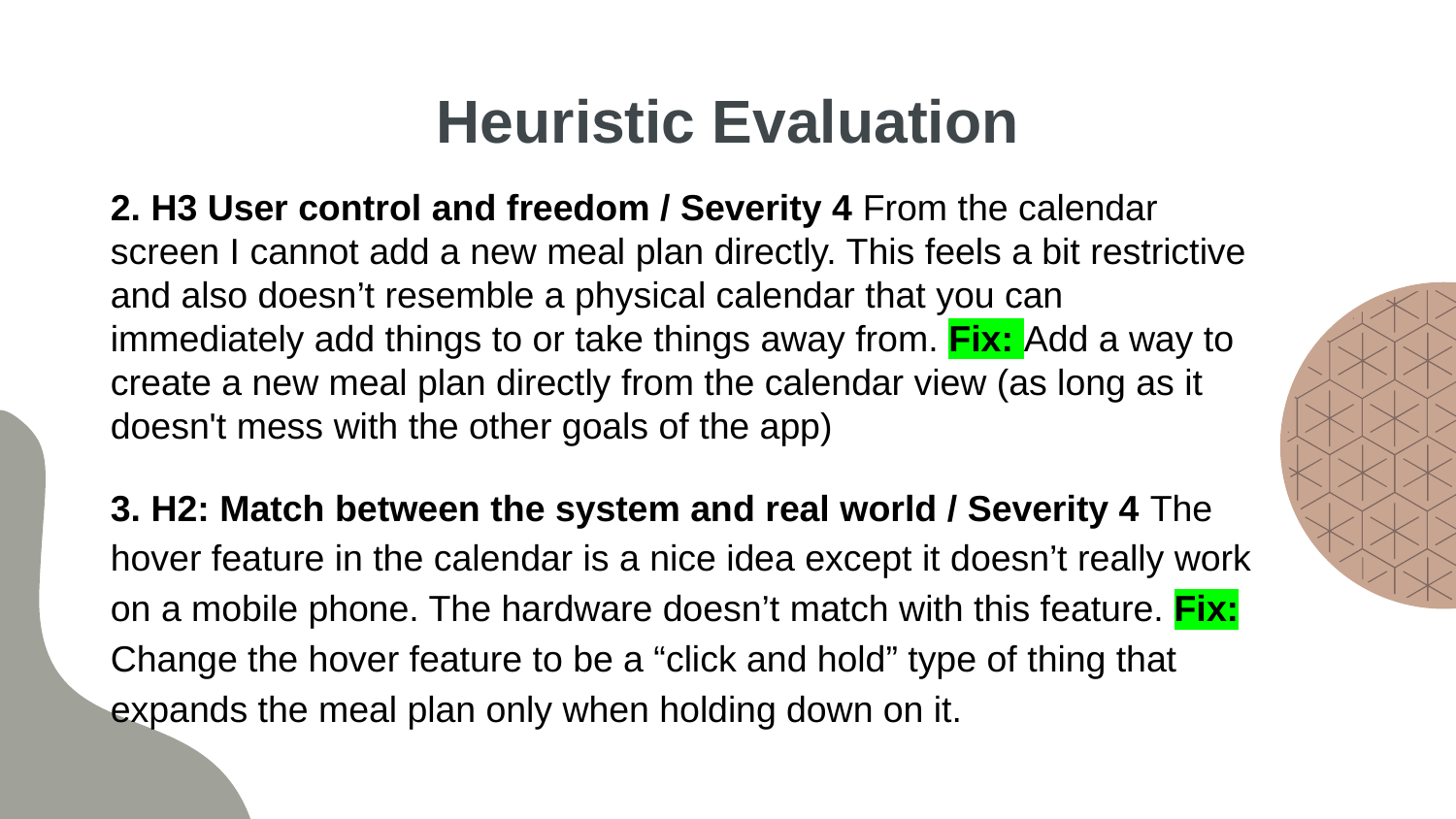

# Heuristic Evaluation
2. H3 User control and freedom / Severity 4 From the calendar screen I cannot add a new meal plan directly. This feels a bit restrictive and also doesn’t resemble a physical calendar that you can immediately add things to or take things away from. Fix: Add a way to create a new meal plan directly from the calendar view (as long as it doesn't mess with the other goals of the app)
3. H2: Match between the system and real world / Severity 4 The hover feature in the calendar is a nice idea except it doesn’t really work on a mobile phone. The hardware doesn’t match with this feature. Fix: Change the hover feature to be a “click and hold” type of thing that expands the meal plan only when holding down on it.